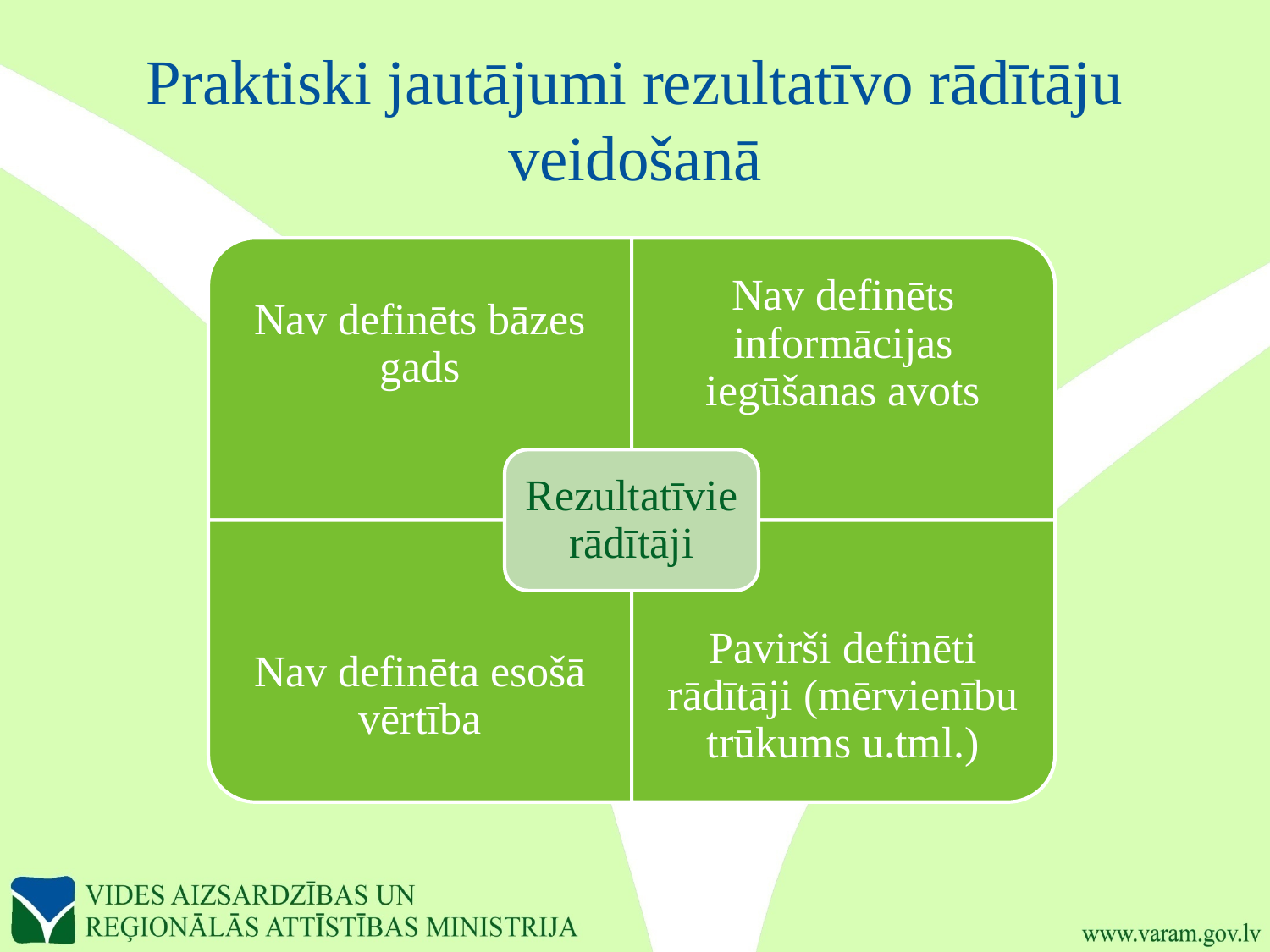

# Praktiski jautājumi rezultatīvo rādītāju veidošanā
Nav definēts bāzes gads
Nav definēts informācijas iegūšanas avots
Rezultatīvie rādītāji
Nav definēta esošā vērtība
Pavirši definēti rādītāji (mērvienību trūkums u.tml.)